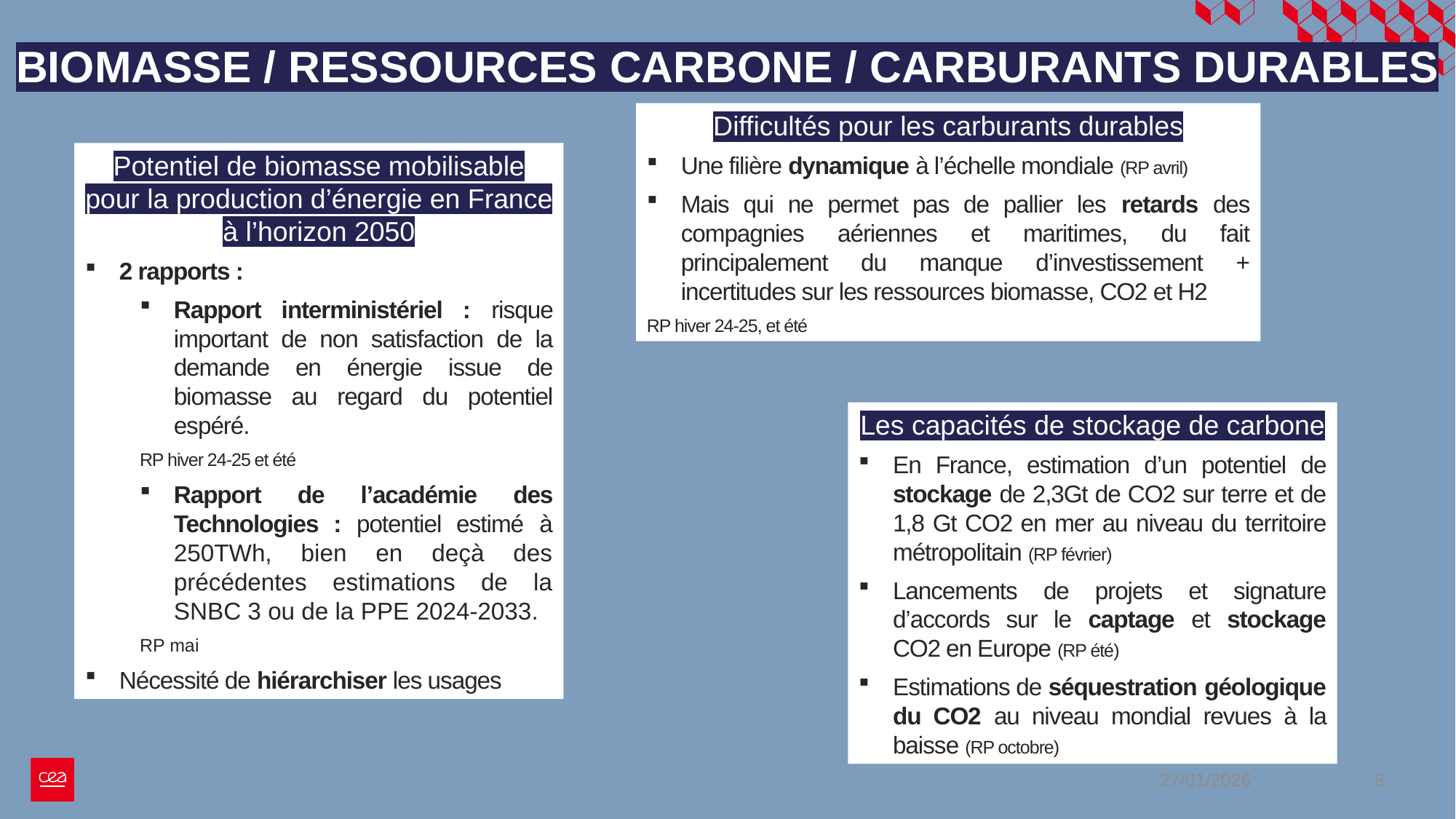

# BIOMASSE / RESSOURCES CARBONE / CARBURANTS DURABLES
Difficultés pour les carburants durables
Une filière dynamique à l’échelle mondiale (RP avril)
Mais qui ne permet pas de pallier les retards des compagnies aériennes et maritimes, du fait principalement du manque d’investissement + incertitudes sur les ressources biomasse, CO2 et H2
RP hiver 24-25, et été
Potentiel de biomasse mobilisable pour la production d’énergie en France à l’horizon 2050
2 rapports :
Rapport interministériel : risque important de non satisfaction de la demande en énergie issue de biomasse au regard du potentiel espéré.
RP hiver 24-25 et été
Rapport de l’académie des Technologies : potentiel estimé à 250TWh, bien en deçà des précédentes estimations de la SNBC 3 ou de la PPE 2024-2033.
RP mai
Nécessité de hiérarchiser les usages
Les capacités de stockage de carbone
En France, estimation d’un potentiel de stockage de 2,3Gt de CO2 sur terre et de 1,8 Gt CO2 en mer au niveau du territoire métropolitain (RP février)
Lancements de projets et signature d’accords sur le captage et stockage CO2 en Europe (RP été)
Estimations de séquestration géologique du CO2 au niveau mondial revues à la baisse (RP octobre)
27/01/2026
8